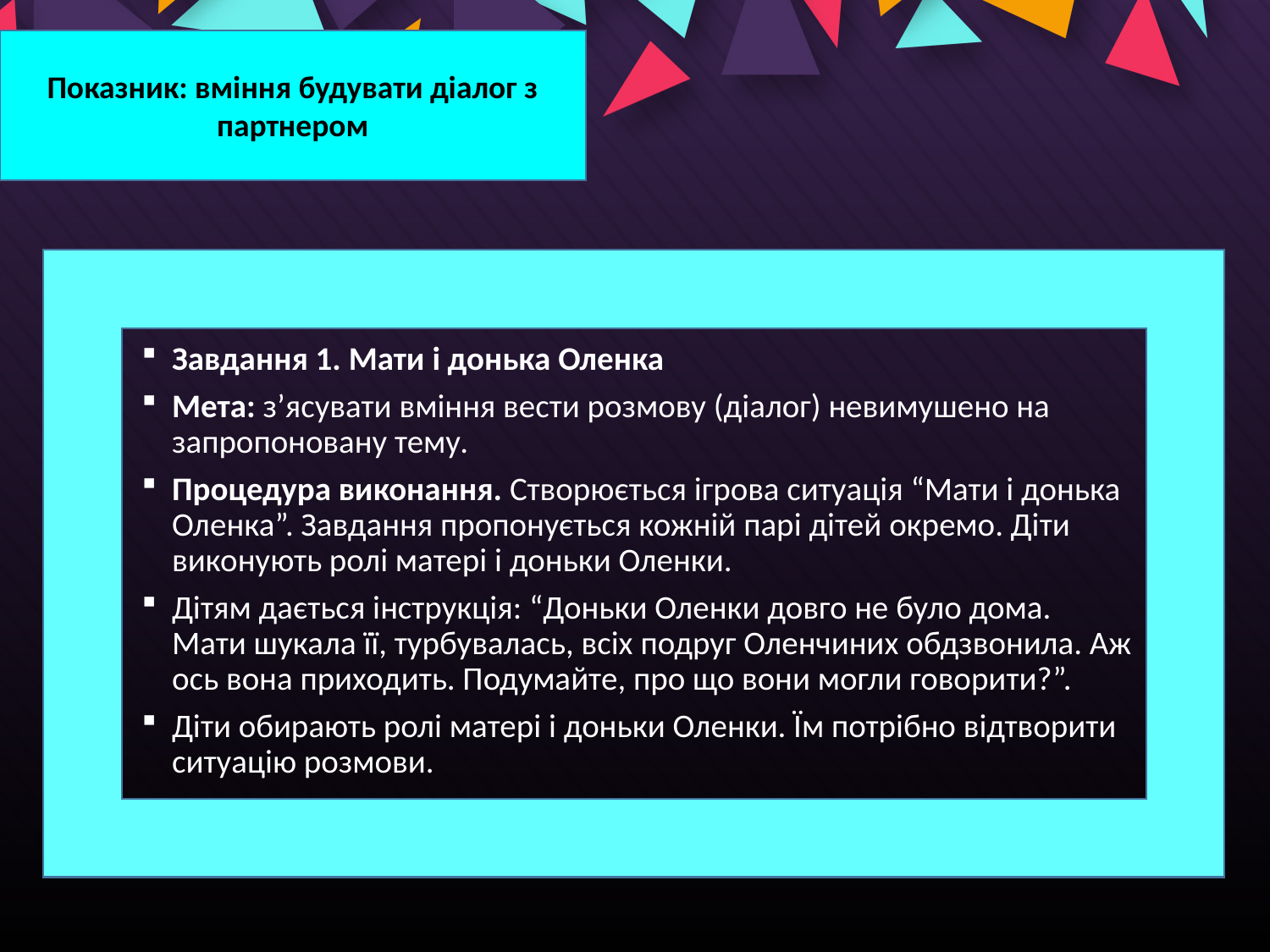

Показник: вміння будувати діалог з партнером

Завдання 1. Мати і донька Оленка
Мета: з’ясувати вміння вести розмову (діалог) невимушено на запропоновану тему.
Процедура виконання. Створюється ігрова ситуація “Мати і донька Оленка”. Завдання пропонується кожній парі дітей окремо. Діти виконують ролі матері і доньки Оленки.
Дітям дається інструкція: “Доньки Оленки довго не було дома. Мати шукала її, турбувалась, всіх подруг Оленчиних обдзвонила. Аж ось вона приходить. Подумайте, про що вони могли говорити?”.
Діти обирають ролі матері і доньки Оленки. Їм потрібно відтворити ситуацію розмови.